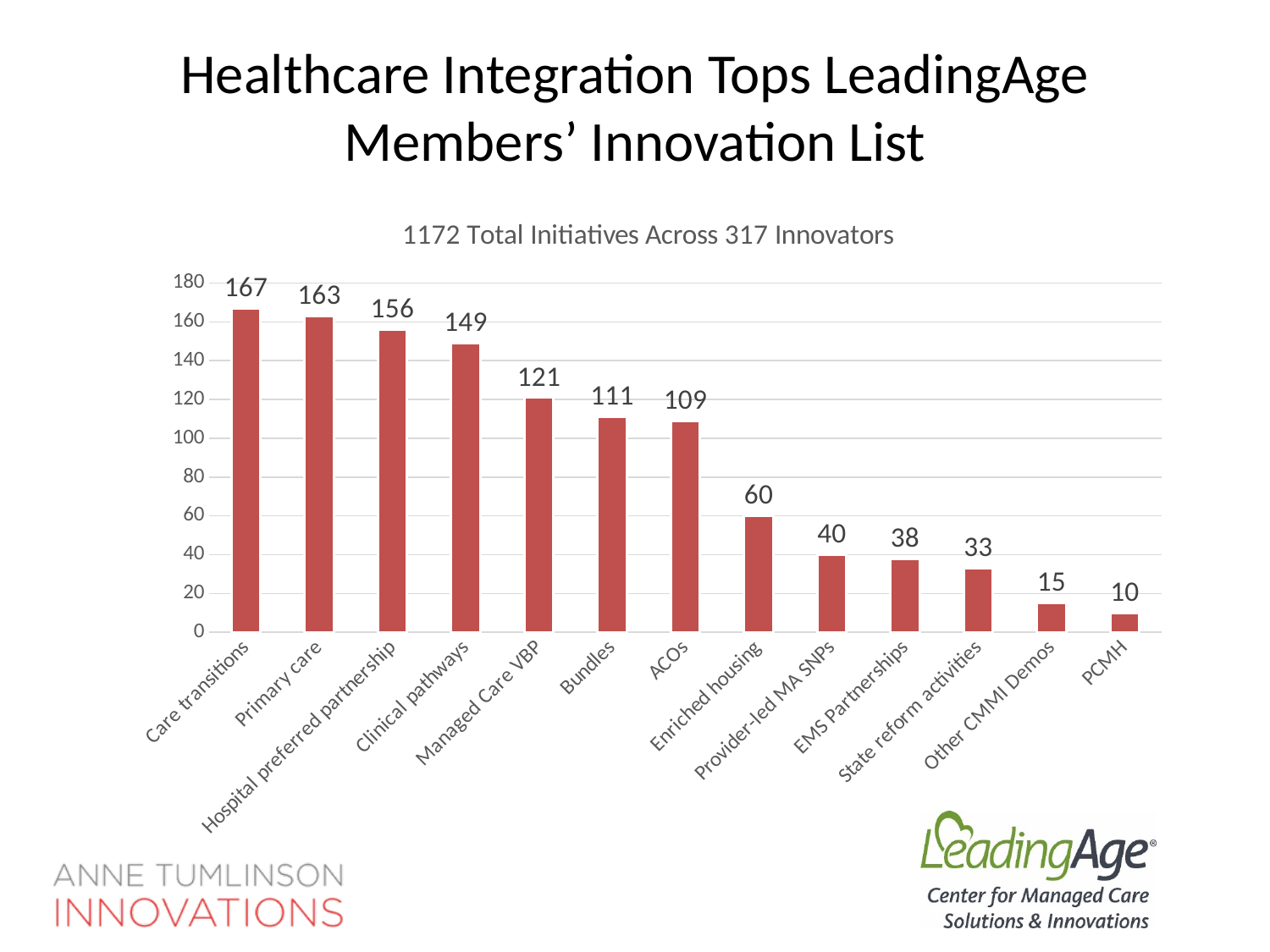

# Healthcare Integration Tops LeadingAge Members’ Innovation List

### Chart: 1172 Total Initiatives Across 317 Innovators

| Category | Number of Participants |
|---|---|
| Care transitions | 167.0 |
| Primary care | 163.0 |
| Hospital preferred partnership | 156.0 |
| Clinical pathways | 149.0 |
| Managed Care VBP | 121.0 |
| Bundles | 111.0 |
| ACOs | 109.0 |
| Enriched housing | 60.0 |
| Provider-led MA SNPs | 40.0 |
| EMS Partnerships | 38.0 |
| State reform activities | 33.0 |
| Other CMMI Demos | 15.0 |
| PCMH | 10.0 |